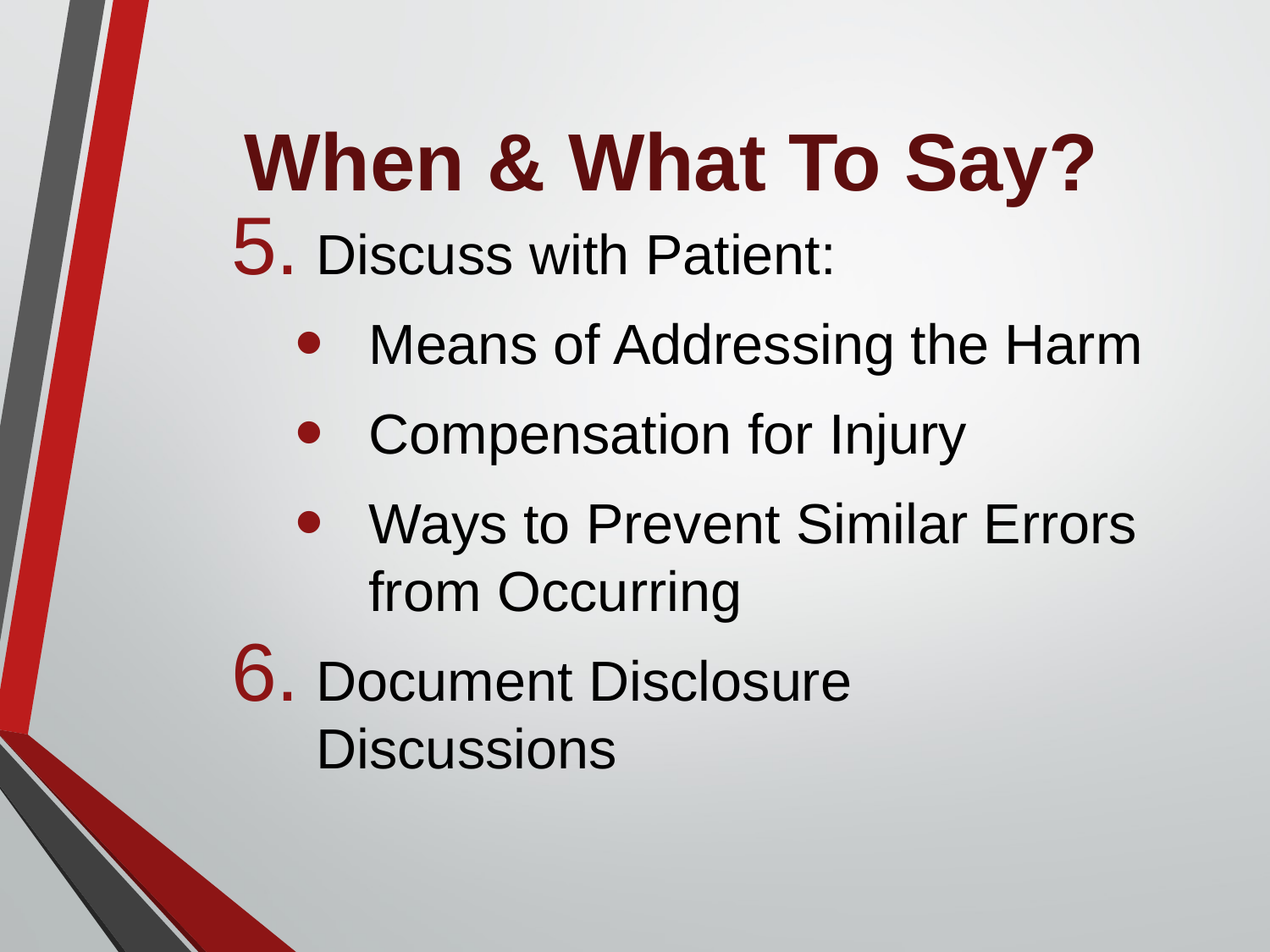

# When & What To Say?
Discuss with Patient:
Means of Addressing the Harm
Compensation for Injury
Ways to Prevent Similar Errors from Occurring
Document Disclosure Discussions